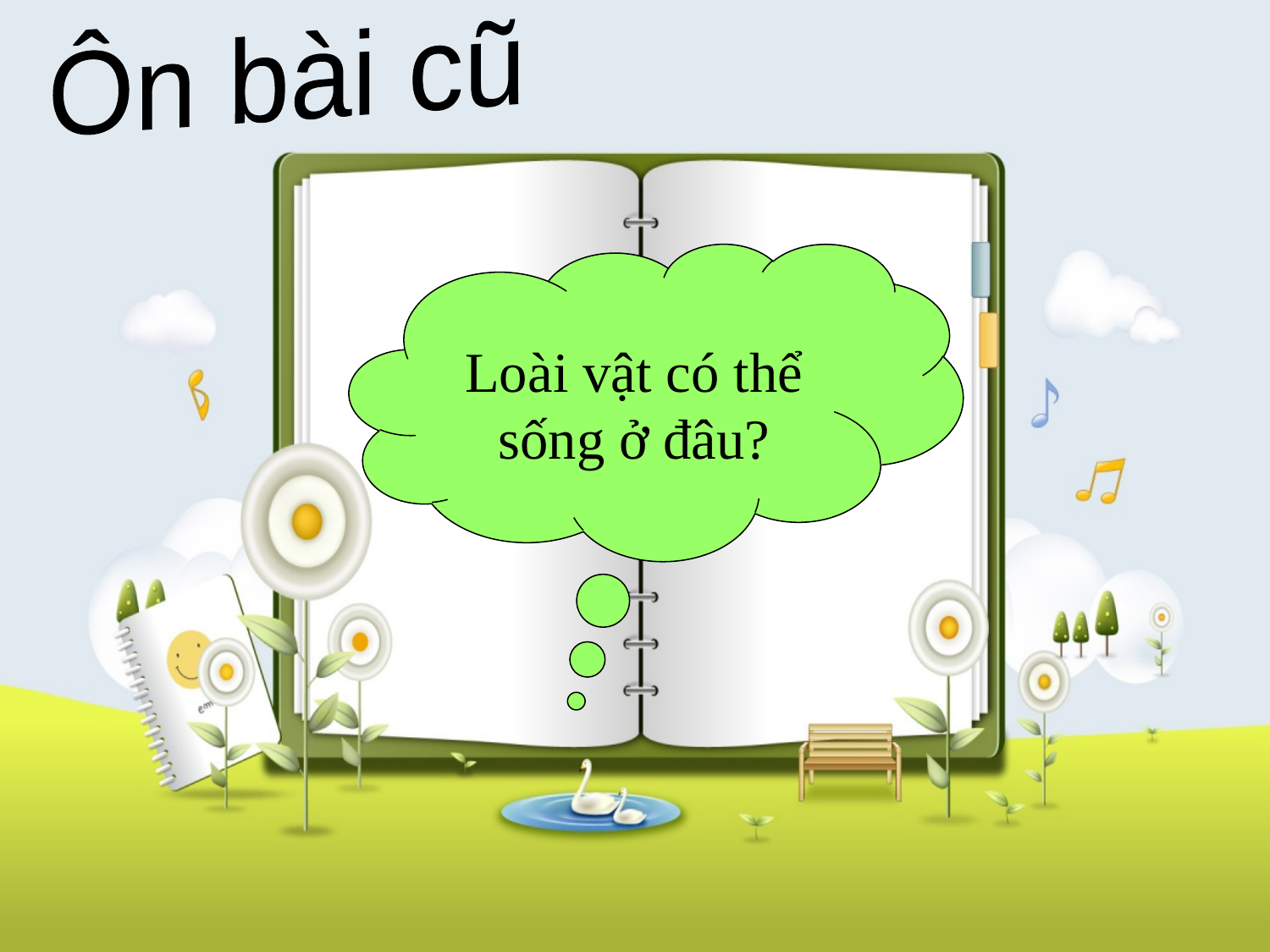

Ôn bài cũ

Loài vật có thể sống ở đâu?